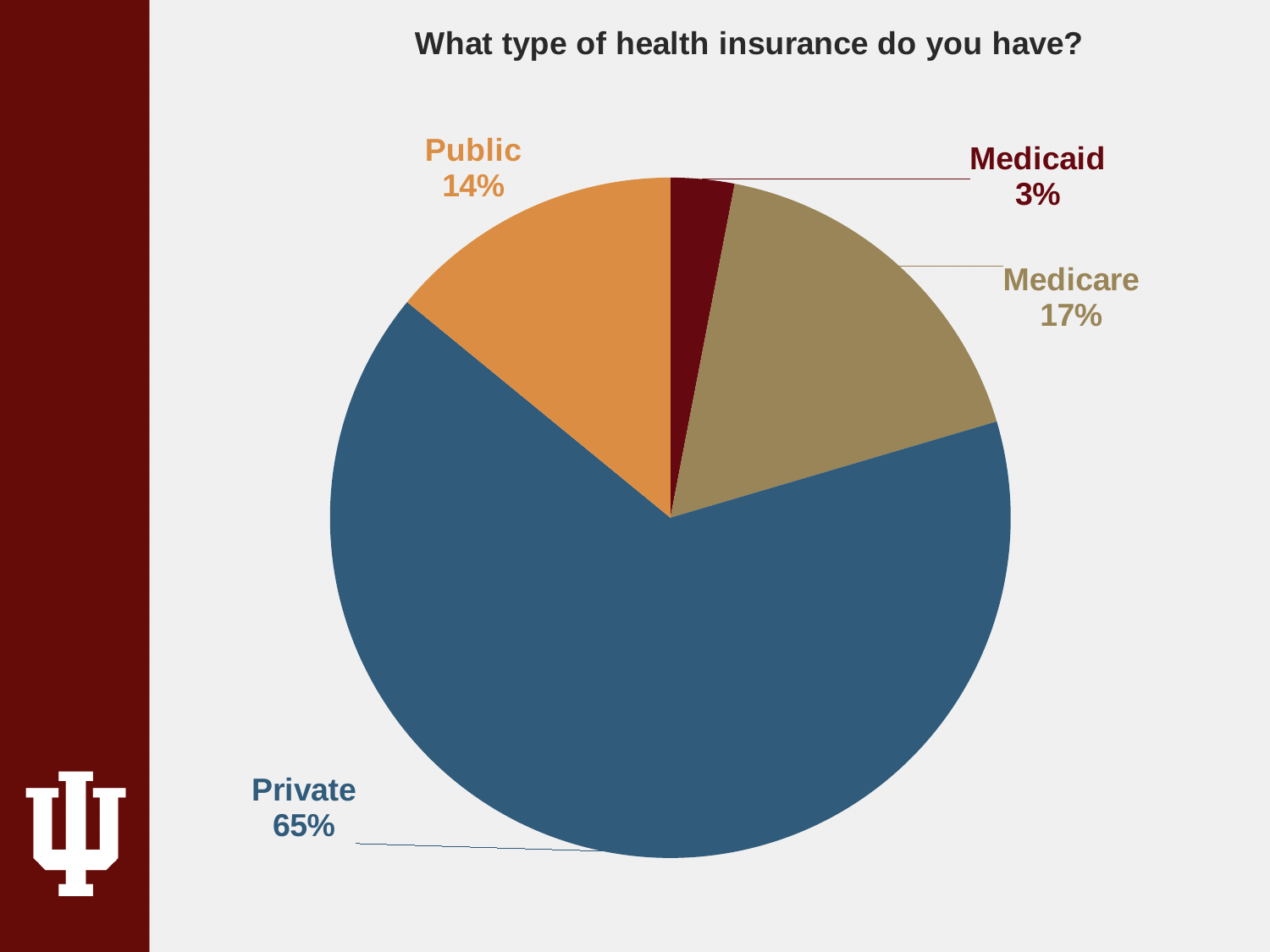

### Chart: What type of health insurance do you have?

| Category |  |
|---|---|
| Medicaid | 0.0363 |
| Medicare | 0.2084 |
| Private | 0.7844 |
| Public | 0.1685 |